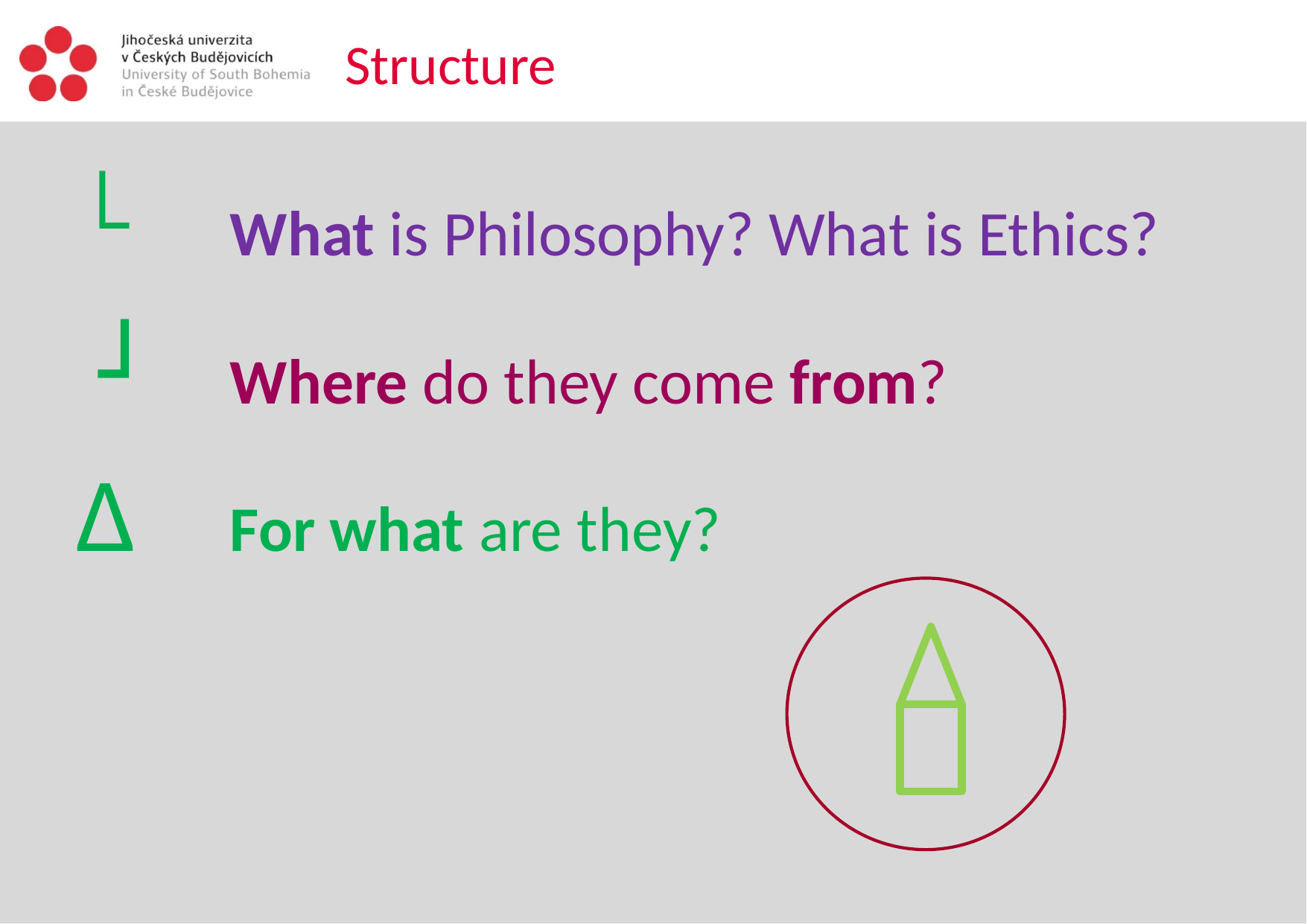

# Structure
└	What is Philosophy? What is Ethics?
 ┘	Where do they come from?
∆ 	For what are they?